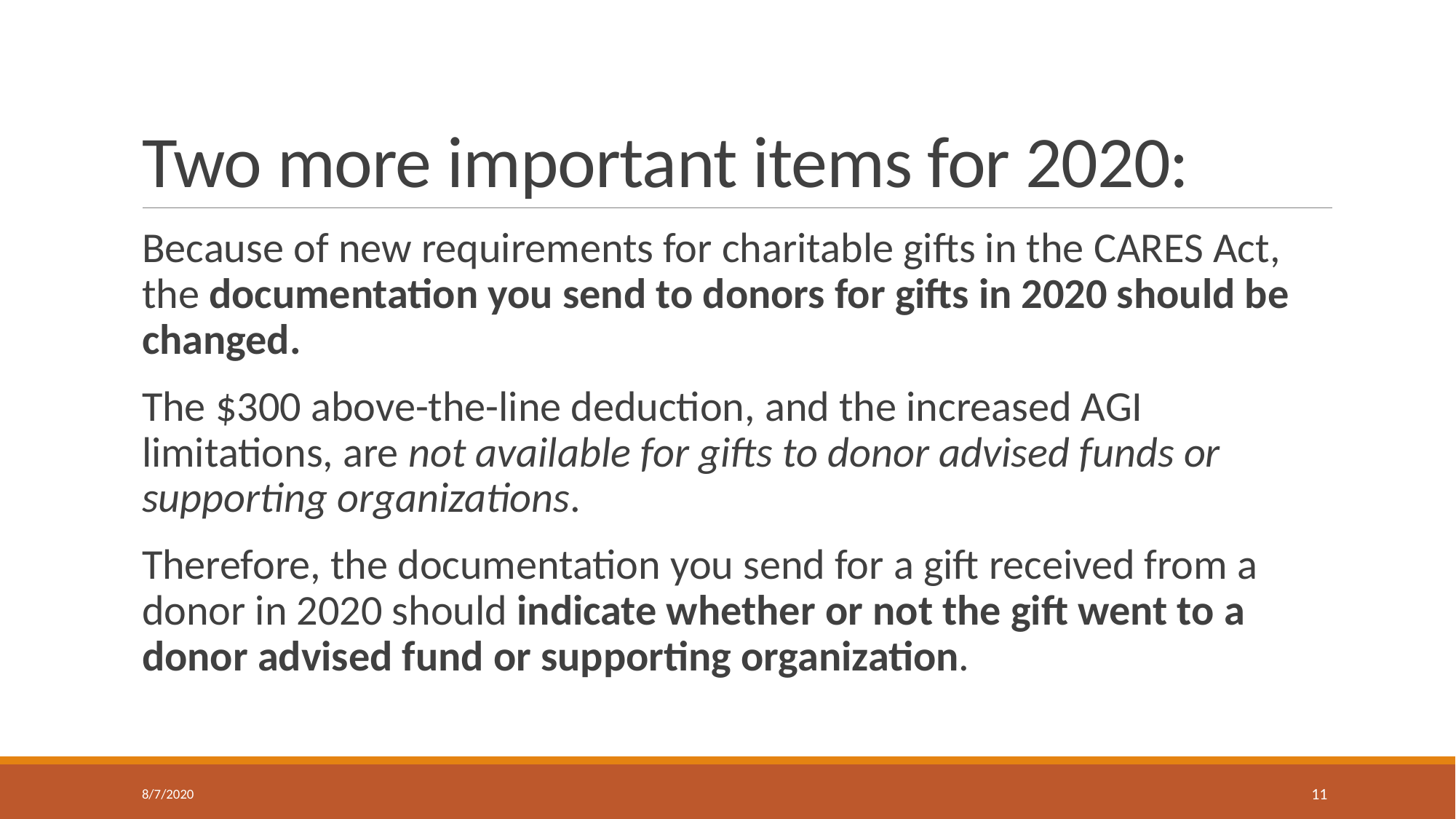

# Two more important items for 2020:
Because of new requirements for charitable gifts in the CARES Act, the documentation you send to donors for gifts in 2020 should be changed.
The $300 above-the-line deduction, and the increased AGI limitations, are not available for gifts to donor advised funds or supporting organizations.
Therefore, the documentation you send for a gift received from a donor in 2020 should indicate whether or not the gift went to a donor advised fund or supporting organization.

8/7/2020
11